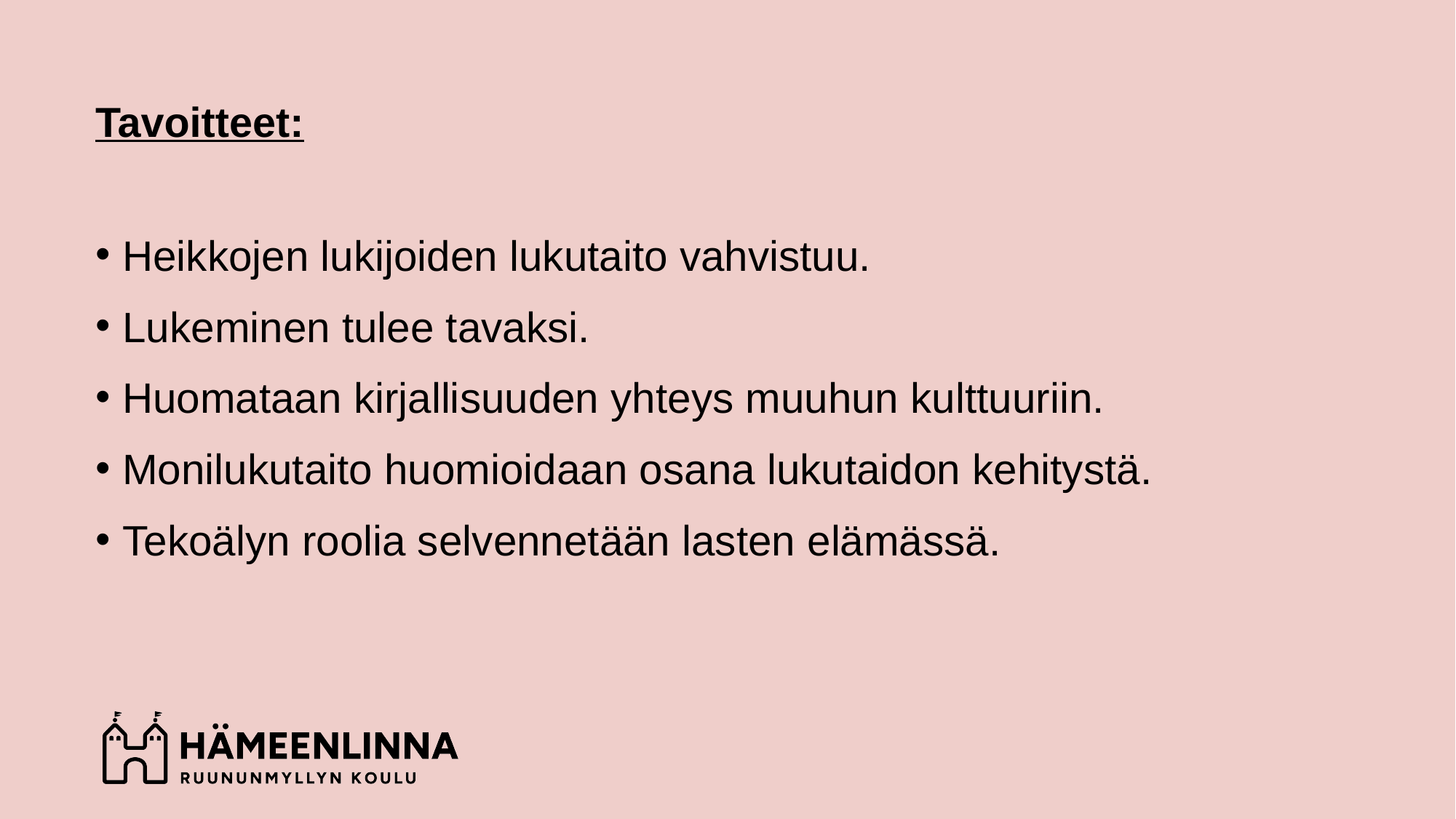

# Tavoitteet:
Heikkojen lukijoiden lukutaito vahvistuu.
Lukeminen tulee tavaksi.
Huomataan kirjallisuuden yhteys muuhun kulttuuriin.
Monilukutaito huomioidaan osana lukutaidon kehitystä.
Tekoälyn roolia selvennetään lasten elämässä.